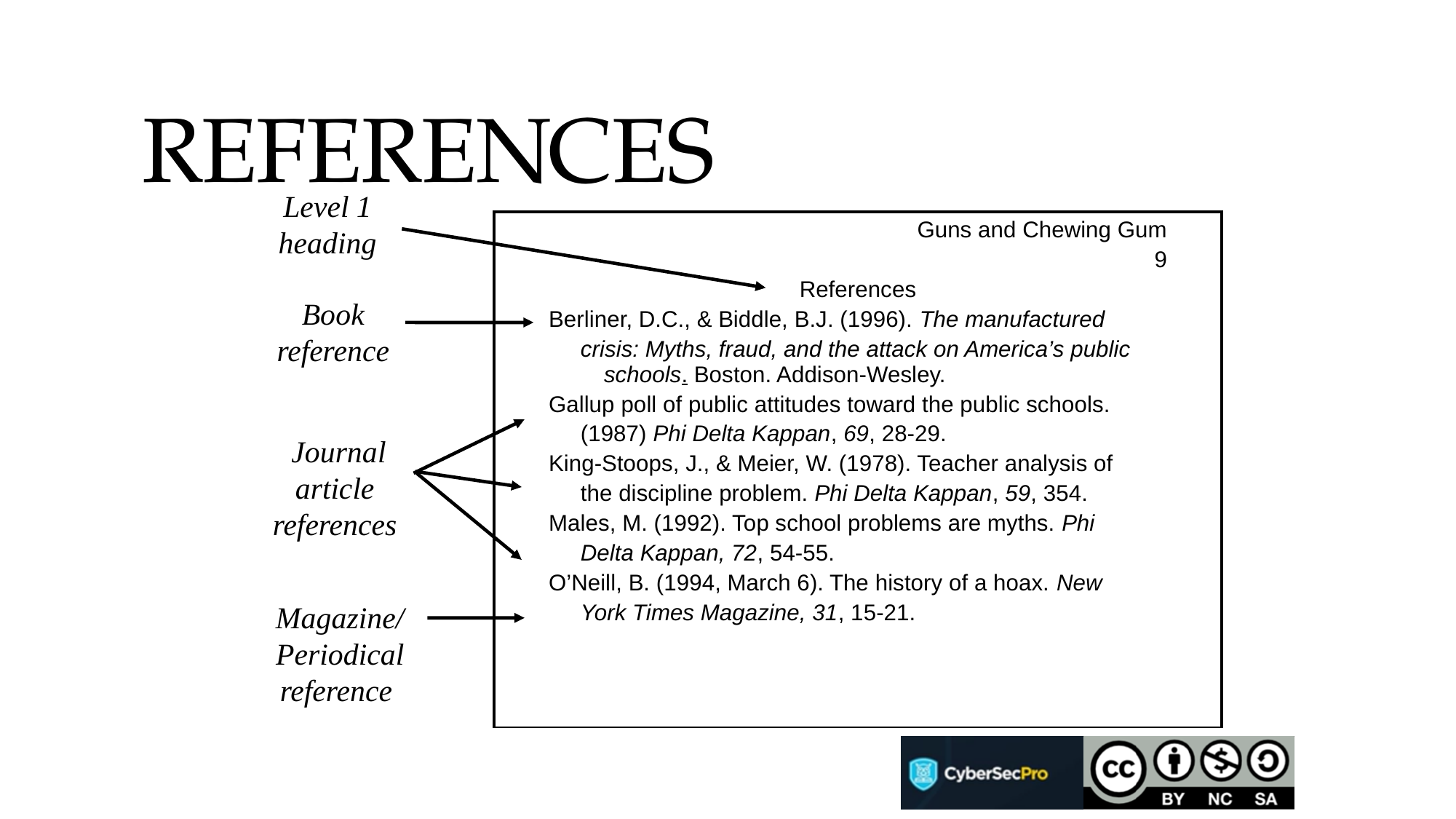

# REFERENCES
Level 1
heading
| Guns and Chewing Gum 9 References Berliner, D.C., & Biddle, B.J. (1996). The manufactured crisis: Myths, fraud, and the attack on America’s public schools. Boston. Addison-Wesley. Gallup poll of public attitudes toward the public schools. (1987) Phi Delta Kappan, 69, 28-29. King-Stoops, J., & Meier, W. (1978). Teacher analysis of the discipline problem. Phi Delta Kappan, 59, 354. Males, M. (1992). Top school problems are myths. Phi Delta Kappan, 72, 54-55. O’Neill, B. (1994, March 6). The history of a hoax. New York Times Magazine, 31, 15-21. |
| --- |

Book
reference

Journal
article
references
Magazine/
Periodical
reference